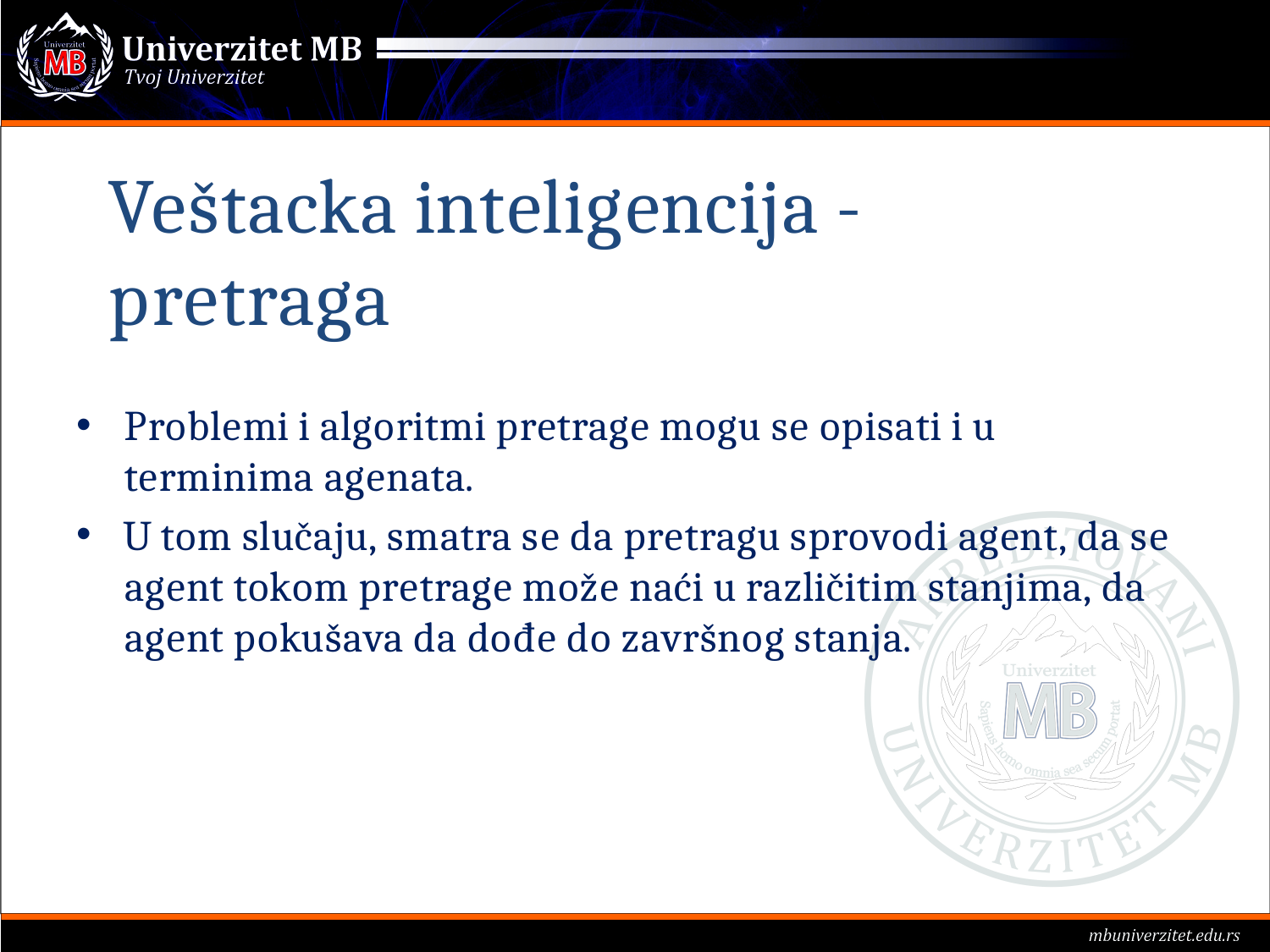

Veštacka inteligencija - pretraga
Problemi i algoritmi pretrage mogu se opisati i u terminima agenata.
U tom slučaju, smatra se da pretragu sprovodi agent, da se agent tokom pretrage može naći u različitim stanjima, da agent pokušava da dođe do završnog stanja.